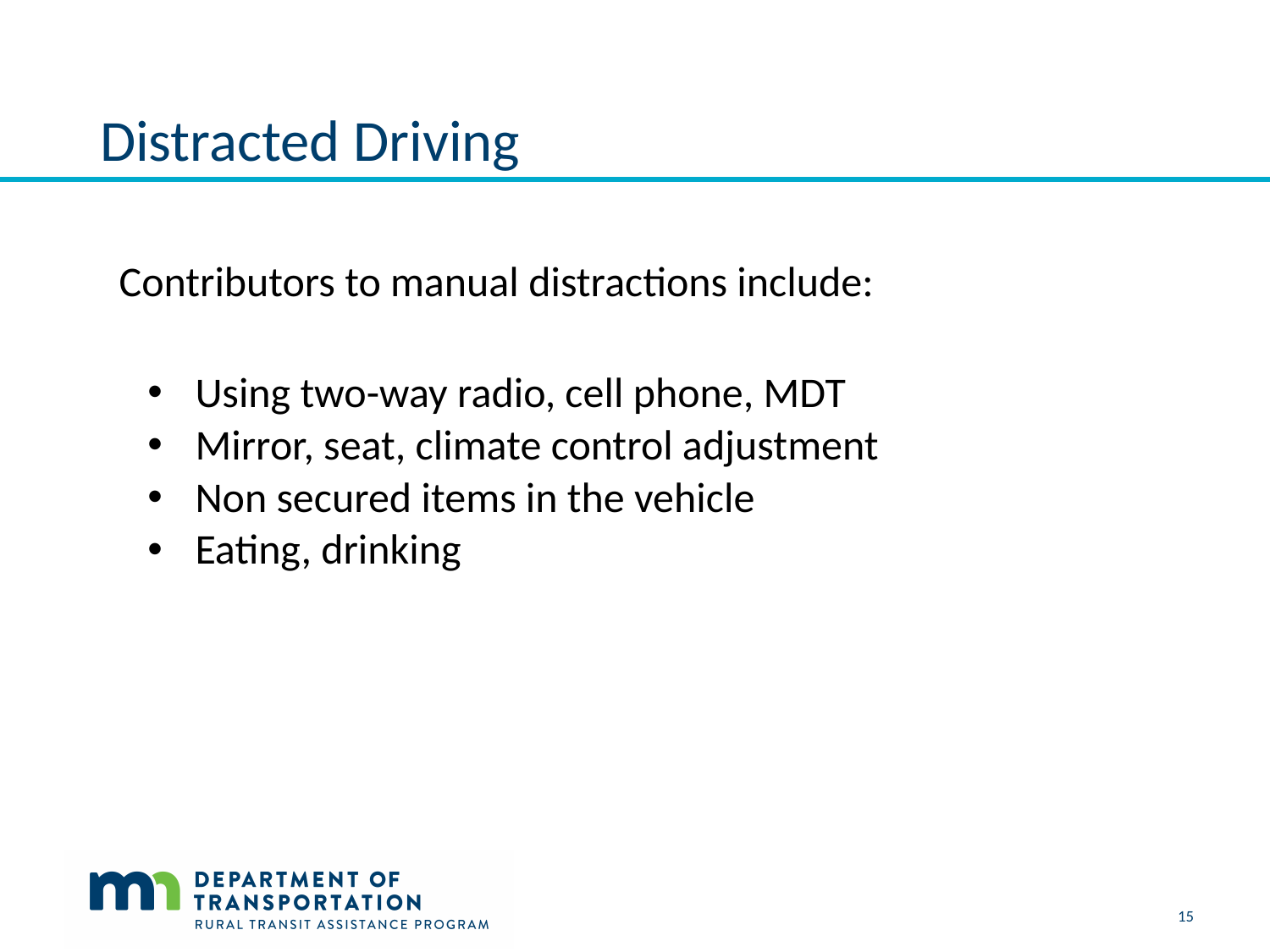

# Distracted Driving
Contributors to manual distractions include:

Using two-way radio, cell phone, MDT
Mirror, seat, climate control adjustment
Non secured items in the vehicle
Eating, drinking
15